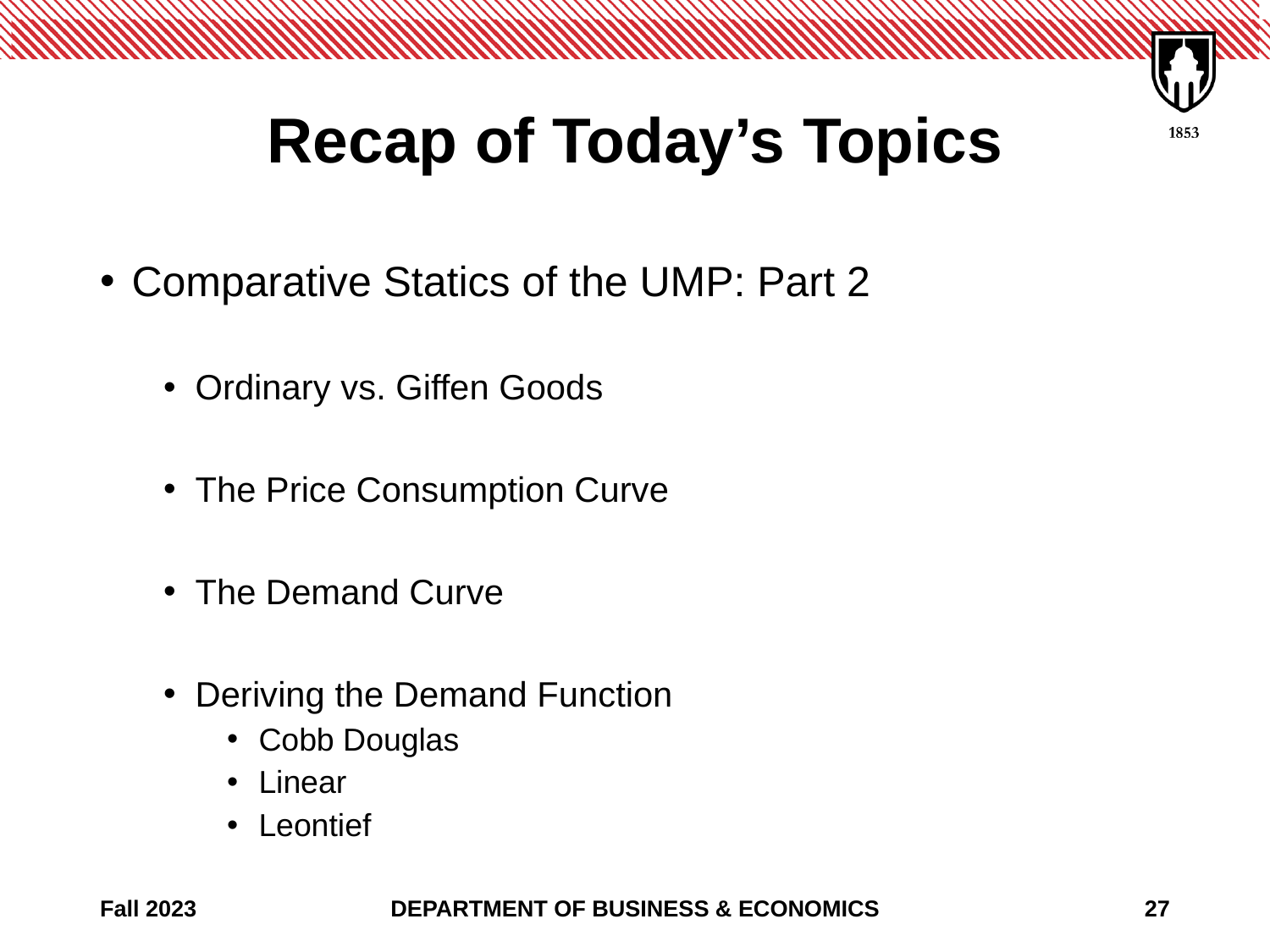

# Recap of Today’s Topics
Comparative Statics of the UMP: Part 2

Ordinary vs. Giffen Goods

The Price Consumption Curve

The Demand Curve

Deriving the Demand Function
Cobb Douglas
Linear
Leontief
Fall 2023
DEPARTMENT OF BUSINESS & ECONOMICS
27